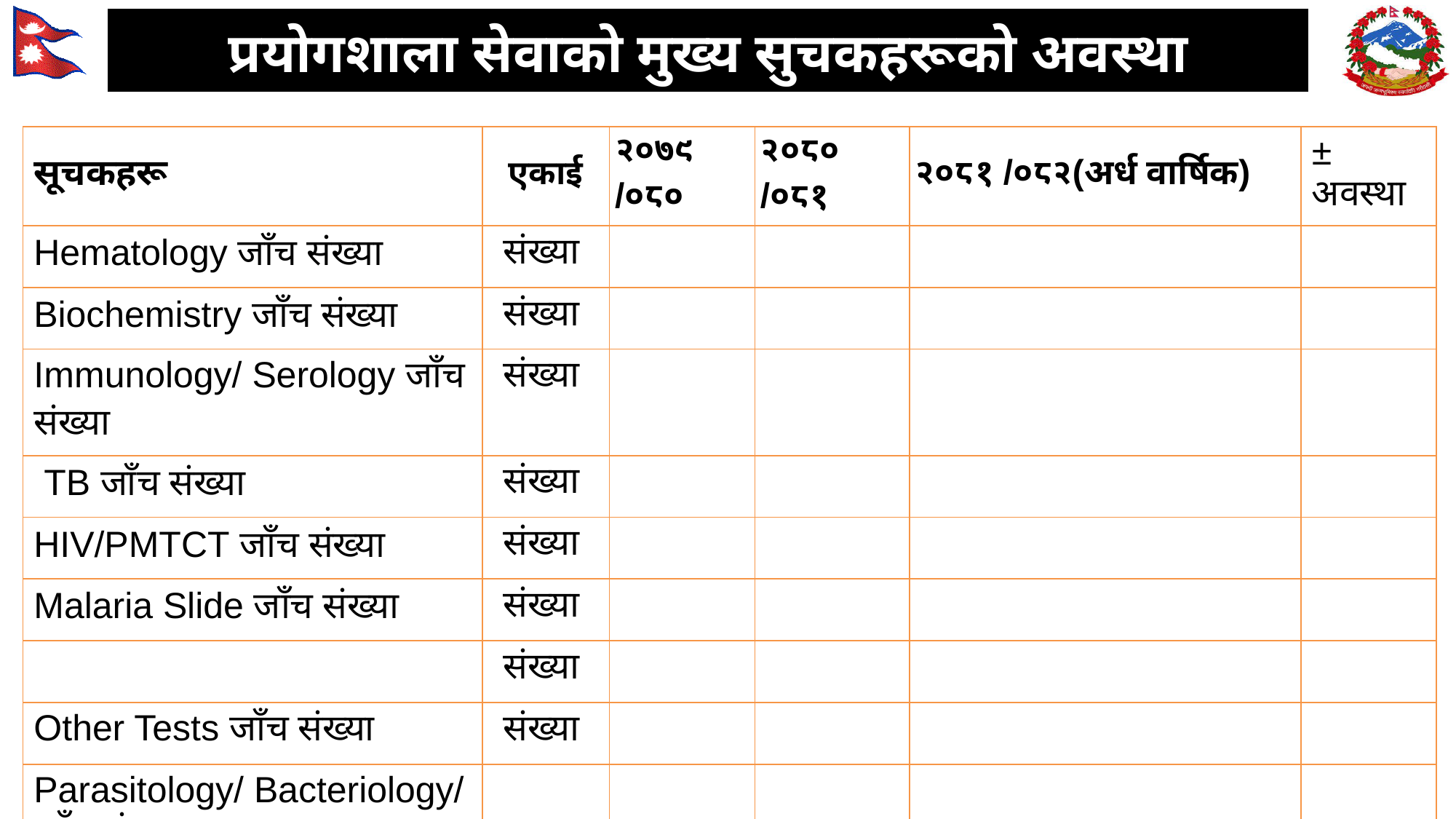

प्रयोगशाला सेवाको मुख्य सुचकहरूको अवस्था
| सूचकहरू | एकाई | २०७९ /०८० | २०८० /०८१ | २०८१ /०८२(अर्ध वार्षिक) | ± अवस्था |
| --- | --- | --- | --- | --- | --- |
| Hematology जाँच संख्या | संख्या |  |  |  |  |
| Biochemistry जाँच संख्या | संख्या |  |  |  |  |
| Immunology/ Serology जाँच संख्या | संख्या |  |  |  |  |
| TB जाँच संख्या | संख्या |  |  |  |  |
| HIV/PMTCT जाँच संख्या | संख्या |  |  |  |  |
| Malaria Slide जाँच संख्या | संख्या |  |  |  |  |
|  | संख्या |  |  |  |  |
| Other Tests जाँच संख्या | संख्या |  |  |  |  |
| Parasitology/ Bacteriology/ जाँच संख्या |  |  |  |  |  |
| Water Quality testing जाँच संख्या |  |  |  |  |  |